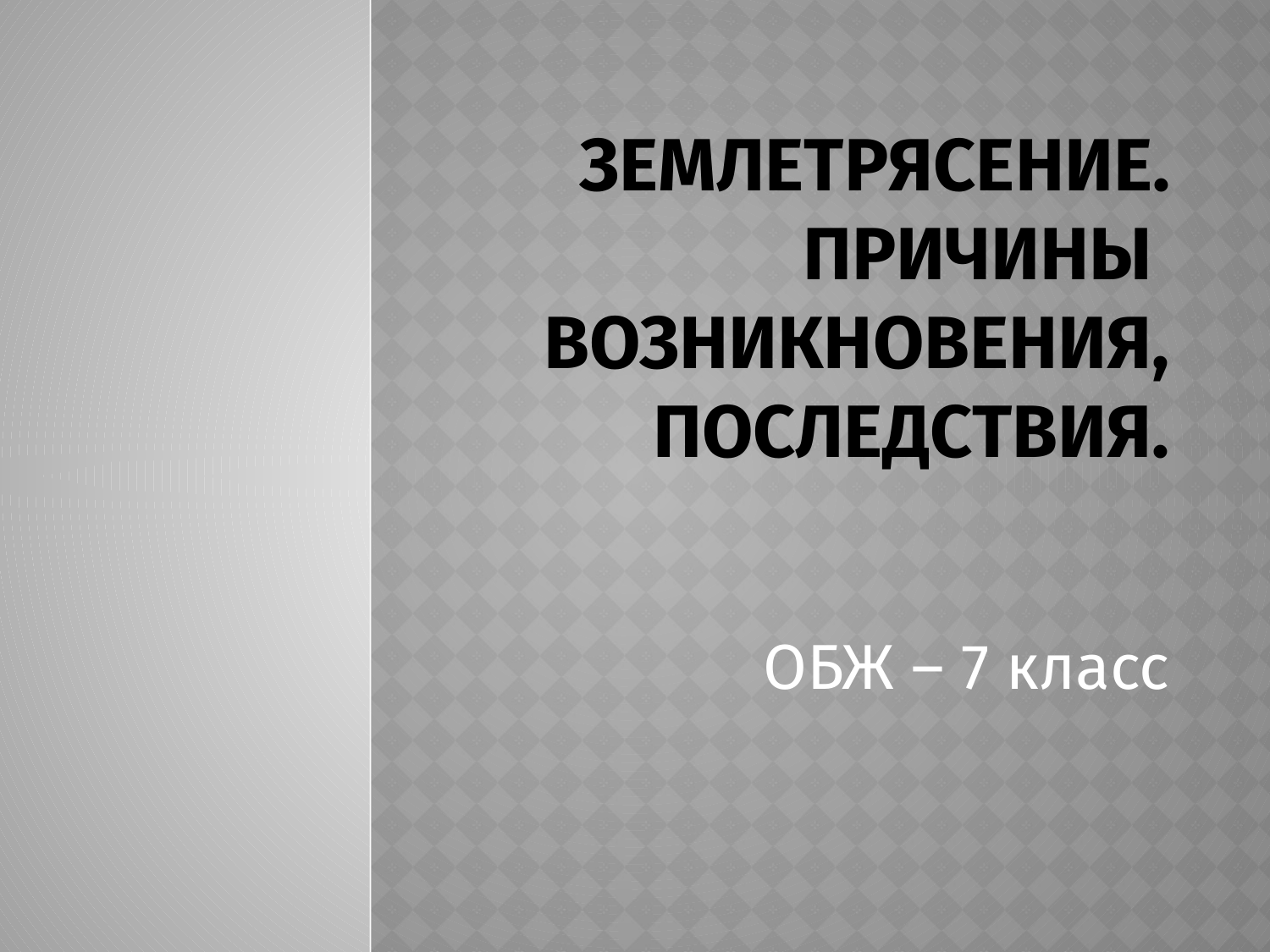

# ЗЕМЛЕТРЯСЕНИЕ. ПРИЧИНЫ  ВОЗНИКНОВЕНИЯ, последствия.
ОБЖ – 7 класс